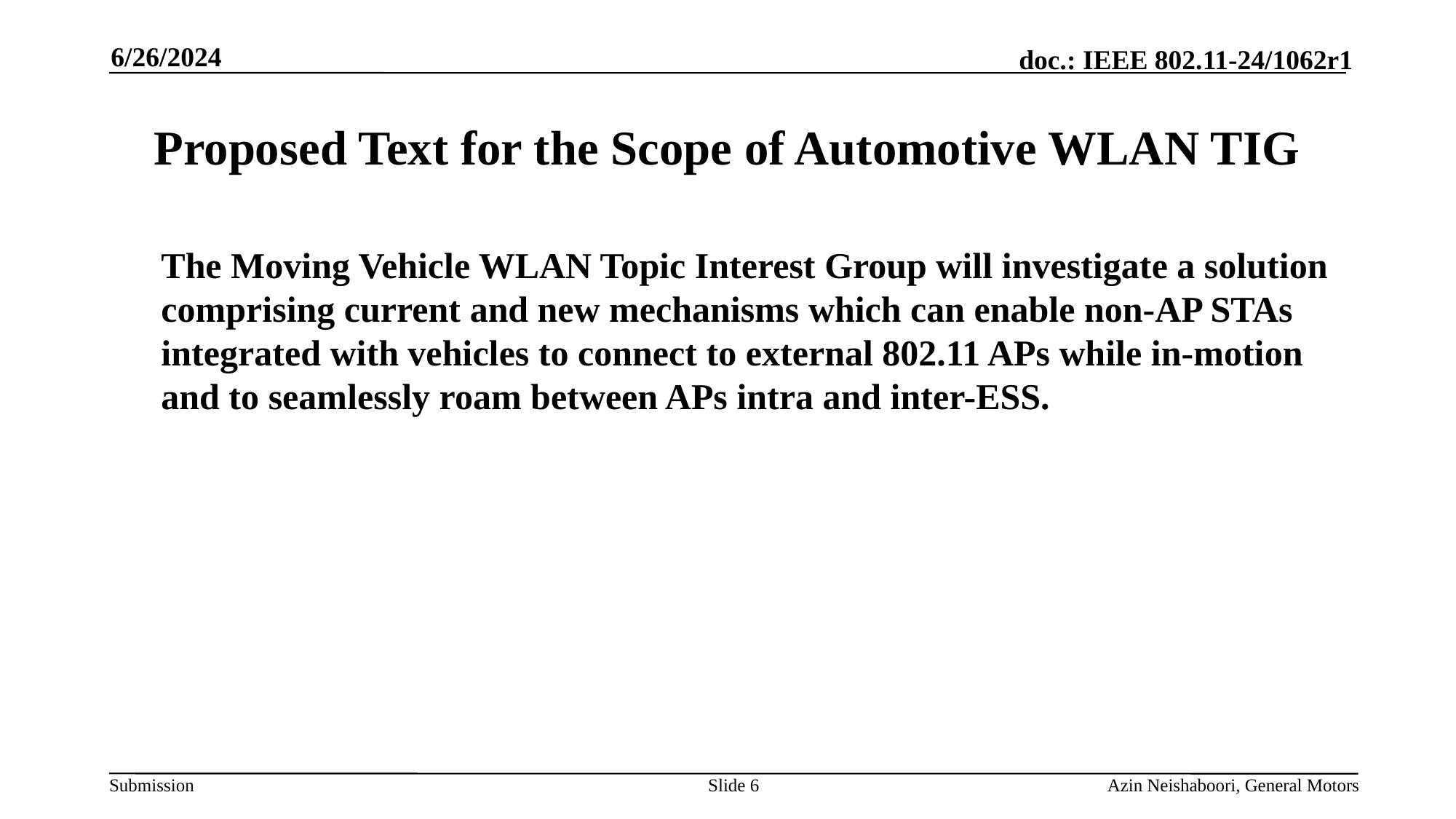

6/26/2024
# Proposed Text for the Scope of Automotive WLAN TIG
	The Moving Vehicle WLAN Topic Interest Group will investigate a solution comprising current and new mechanisms which can enable non-AP STAs integrated with vehicles to connect to external 802.11 APs while in-motion and to seamlessly roam between APs intra and inter-ESS.
Slide 6
Azin Neishaboori, General Motors